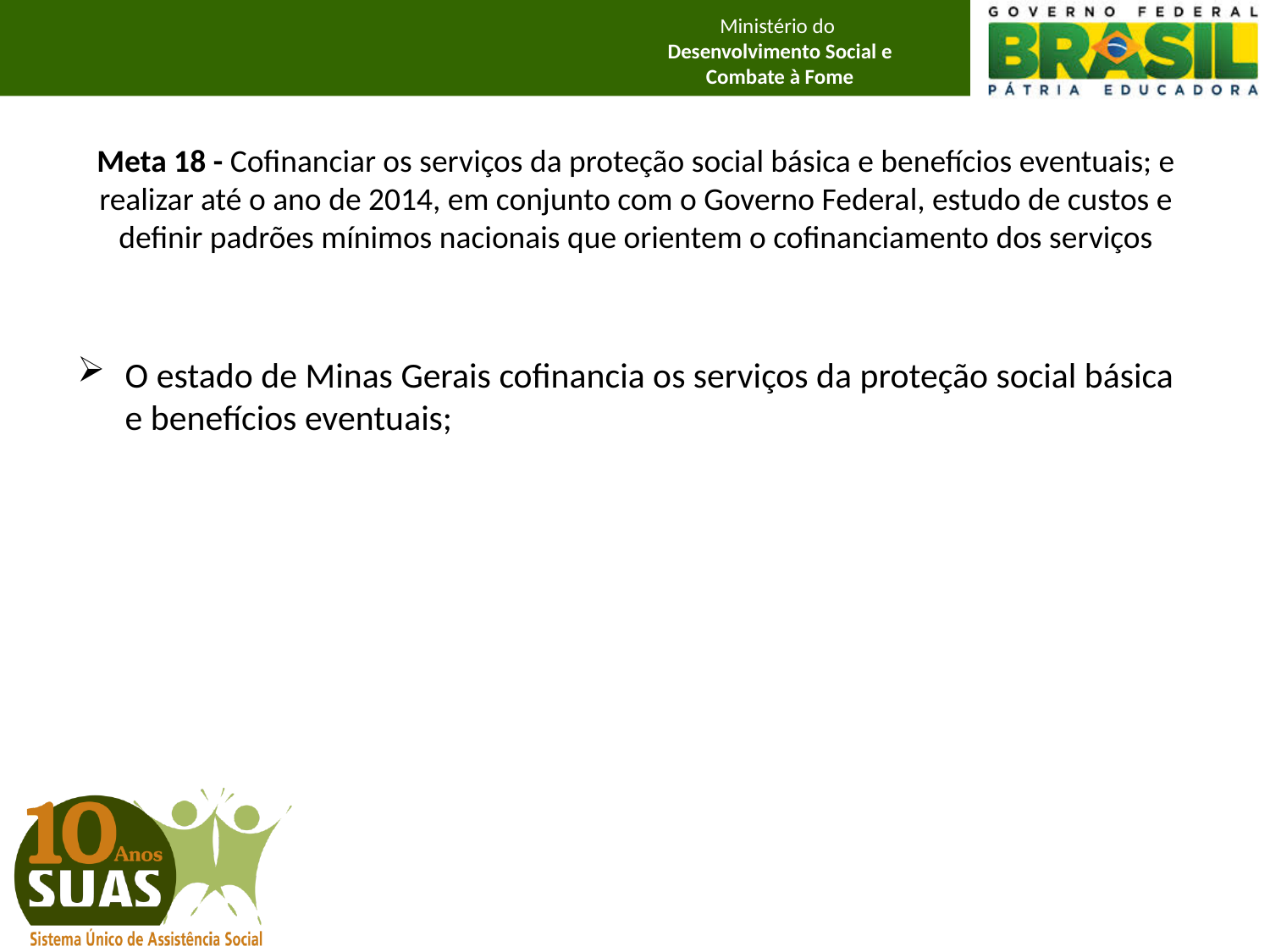

# Meta 18 - Cofinanciar os serviços da proteção social básica e benefícios eventuais; e realizar até o ano de 2014, em conjunto com o Governo Federal, estudo de custos e definir padrões mínimos nacionais que orientem o cofinanciamento dos serviços
O estado de Minas Gerais cofinancia os serviços da proteção social básica e benefícios eventuais;